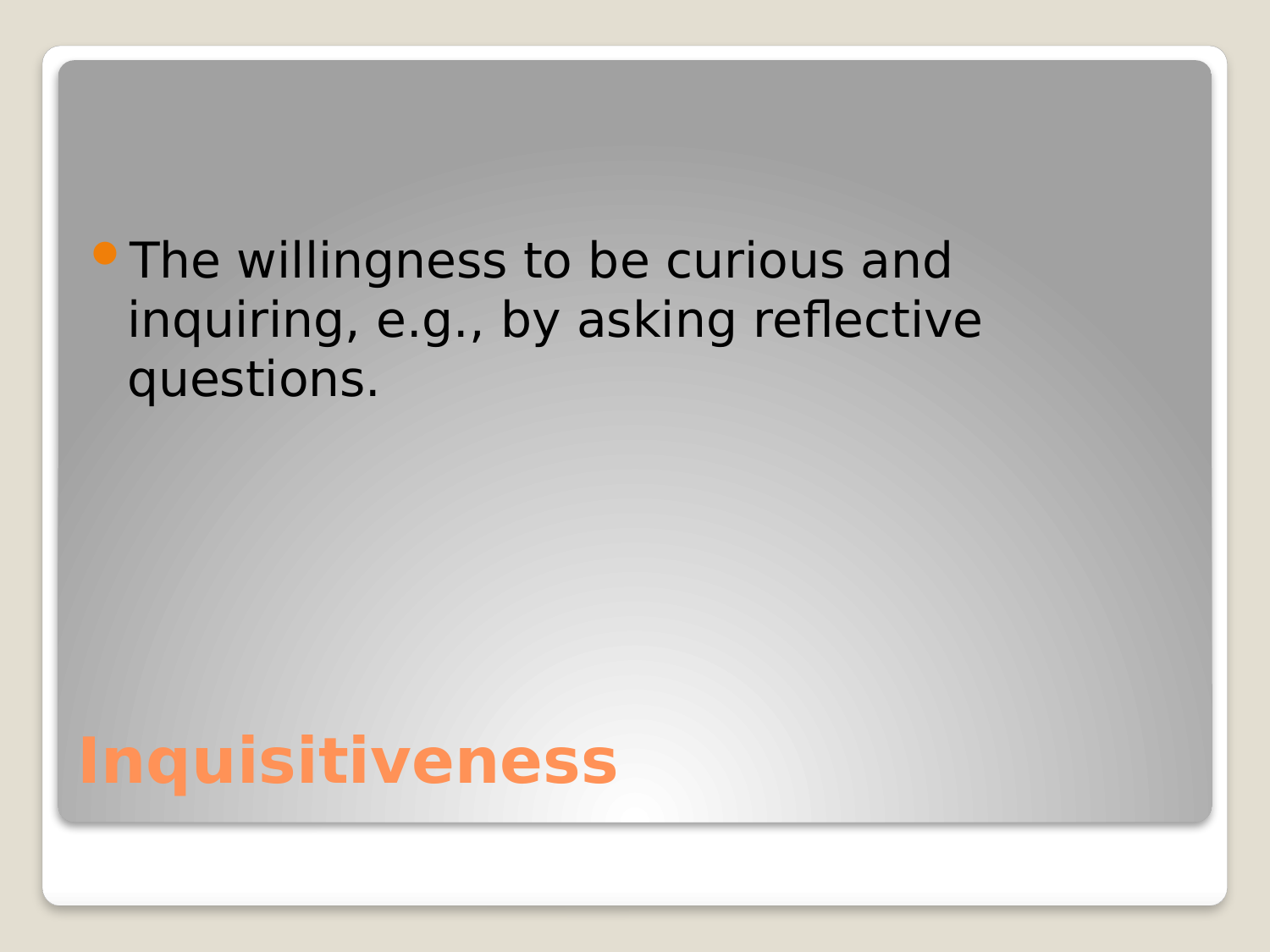

The willingness to be curious and inquiring, e.g., by asking reflective questions.
# Inquisitiveness